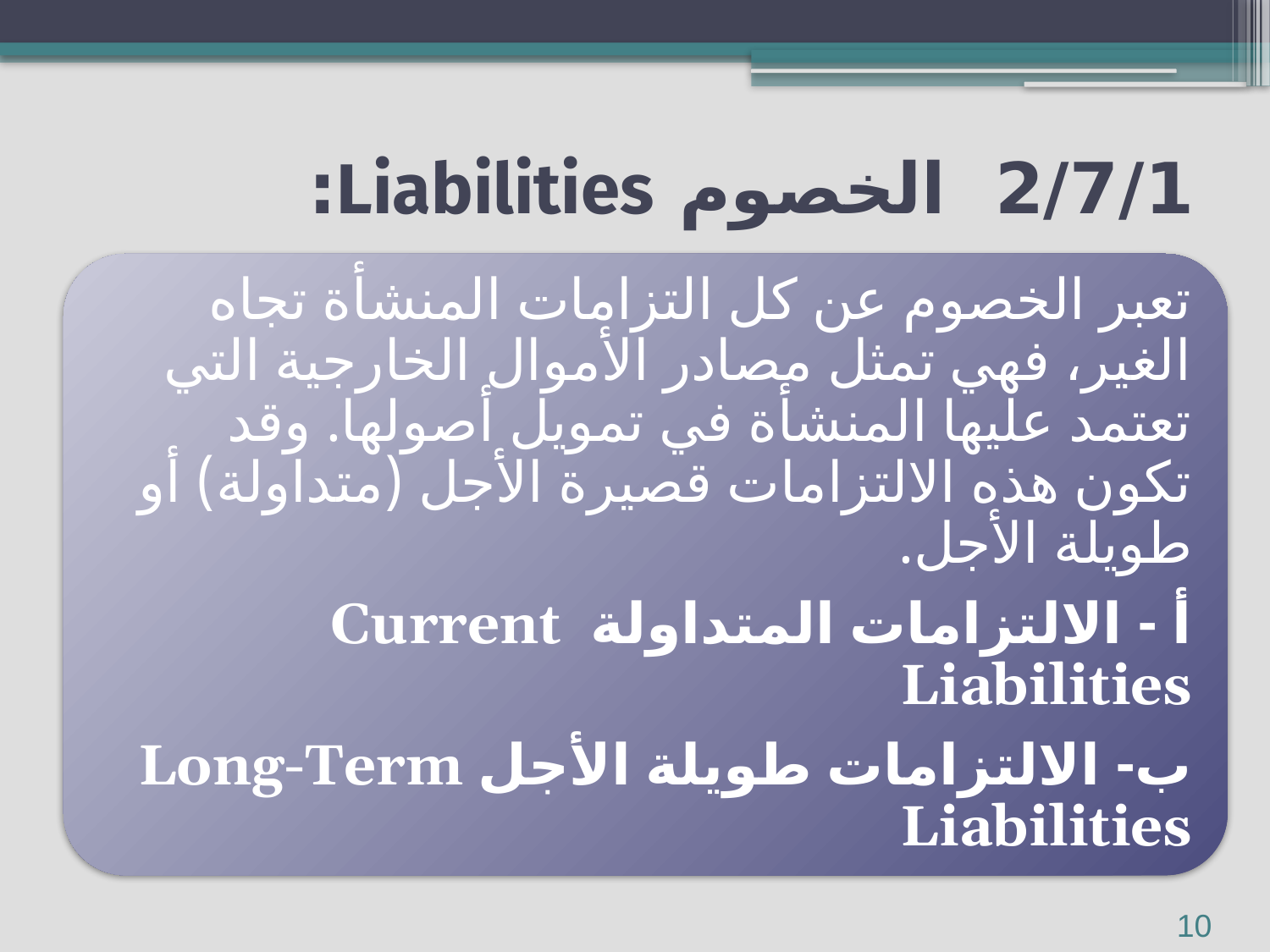

# 2/7/1  الخصوم Liabilities:
تعبر الخصوم عن كل التزامات المنشأة تجاه الغير، فهي تمثل مصادر الأموال الخارجية التي تعتمد عليها المنشأة في تمويل أصولها. وقد تكون هذه الالتزامات قصيرة الأجل (متداولة) أو طويلة الأجل.
أ - الالتزامات المتداولة  Current Liabilities
ب- الالتزامات طويلة الأجل Long-Term Liabilities
10